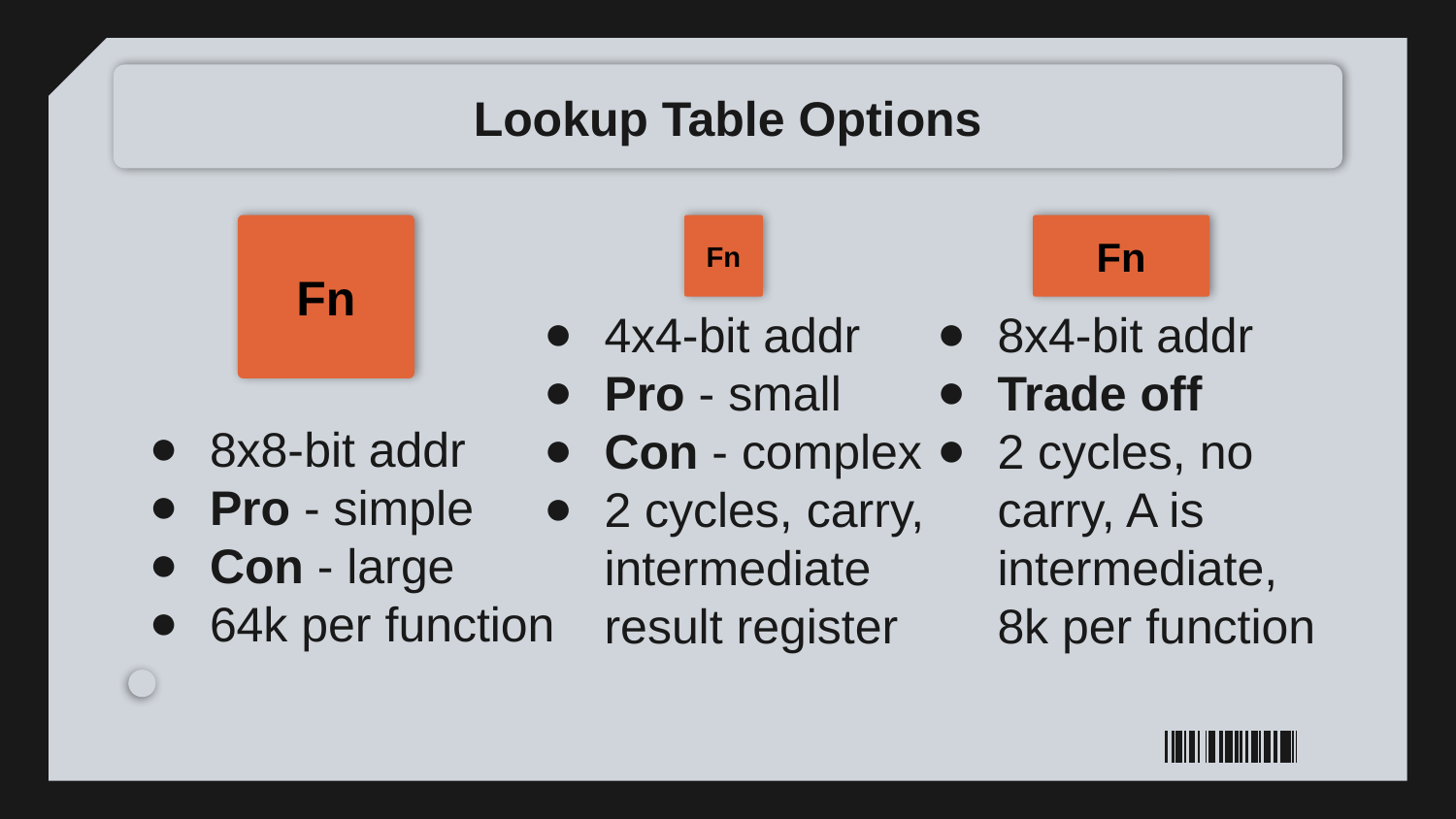

# Lookup Table Options
Fn
Fn
Fn
4x4-bit addr
Pro - small
Con - complex
2 cycles, carry, intermediate result register
8x4-bit addr
Trade off
2 cycles, no carry, A is intermediate,
8k per function
8x8-bit addr
Pro - simple
Con - large
64k per function